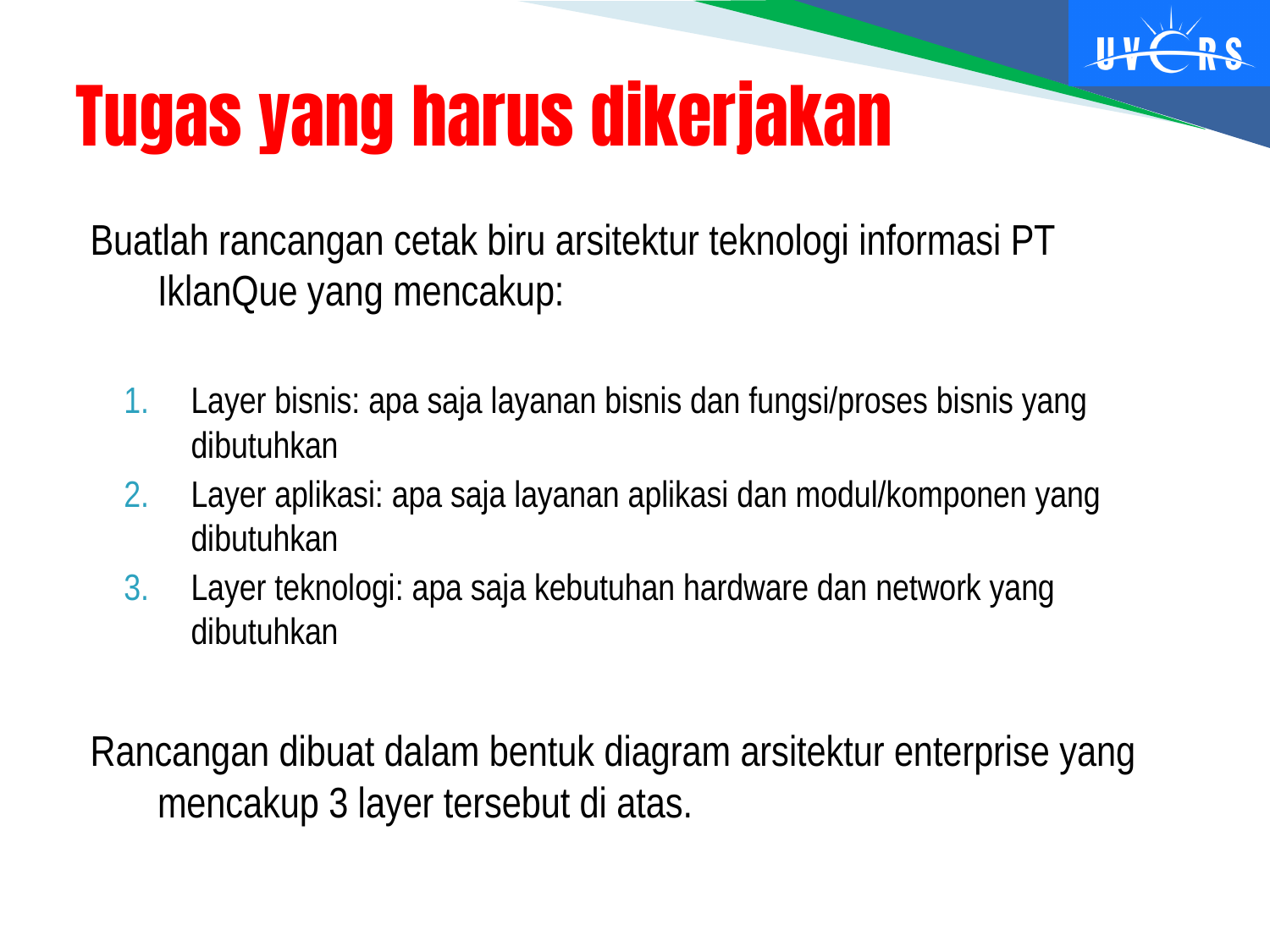

# Tugas yang harus dikerjakan
Buatlah rancangan cetak biru arsitektur teknologi informasi PT IklanQue yang mencakup:

Layer bisnis: apa saja layanan bisnis dan fungsi/proses bisnis yang dibutuhkan
Layer aplikasi: apa saja layanan aplikasi dan modul/komponen yang dibutuhkan
Layer teknologi: apa saja kebutuhan hardware dan network yang dibutuhkan

Rancangan dibuat dalam bentuk diagram arsitektur enterprise yang mencakup 3 layer tersebut di atas.